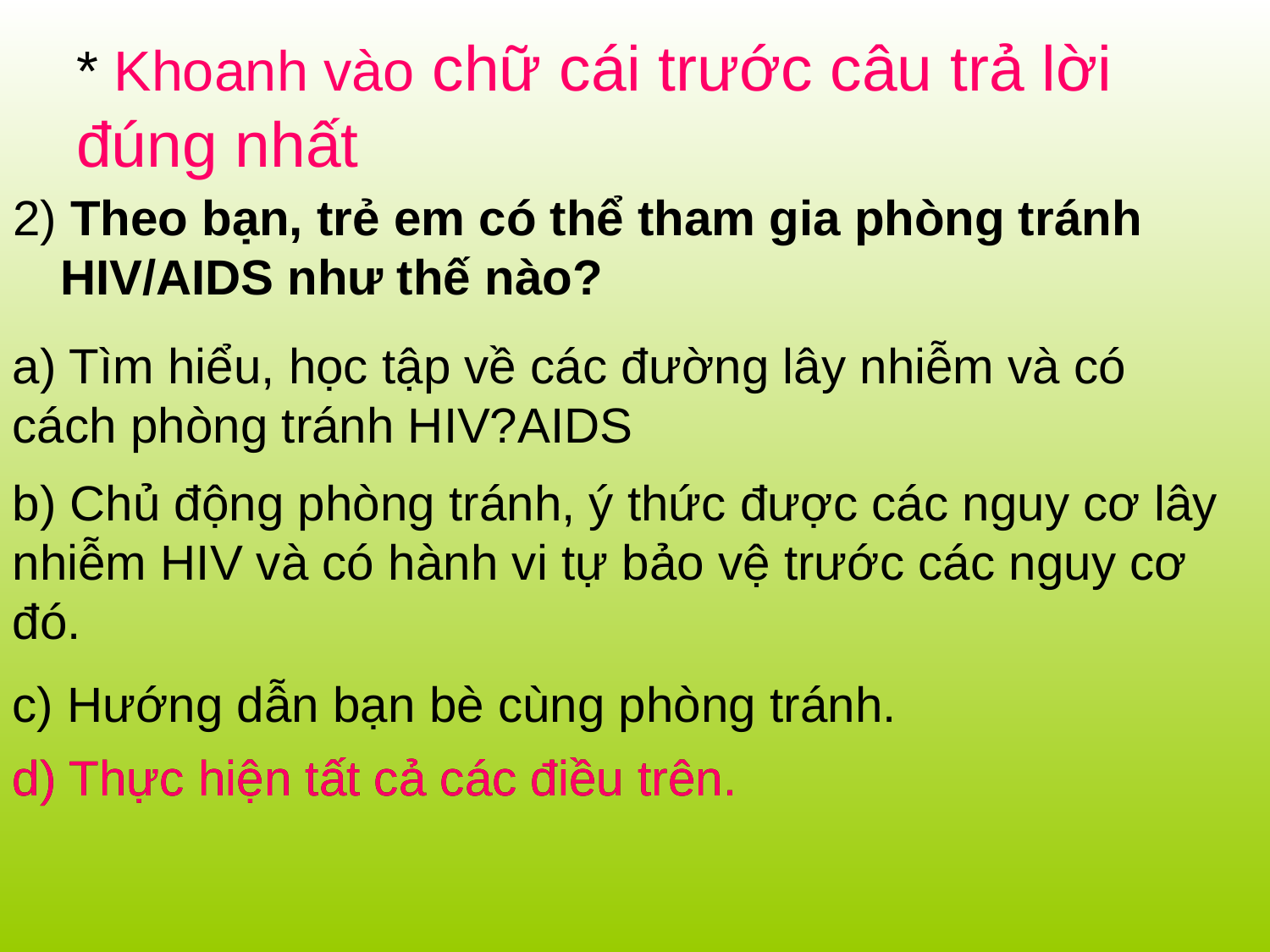

# * Khoanh vào chữ cái trước câu trả lời đúng nhất
2) Theo bạn, trẻ em có thể tham gia phòng tránh HIV/AIDS như thế nào?
a) Tìm hiểu, học tập về các đường lây nhiễm và có cách phòng tránh HIV?AIDS
b) Chủ động phòng tránh, ý thức được các nguy cơ lây nhiễm HIV và có hành vi tự bảo vệ trước các nguy cơ đó.

c) Hướng dẫn bạn bè cùng phòng tránh.
d) Thực hiện tất cả các điều trên.
d) Thực hiện tất cả các điều trên.